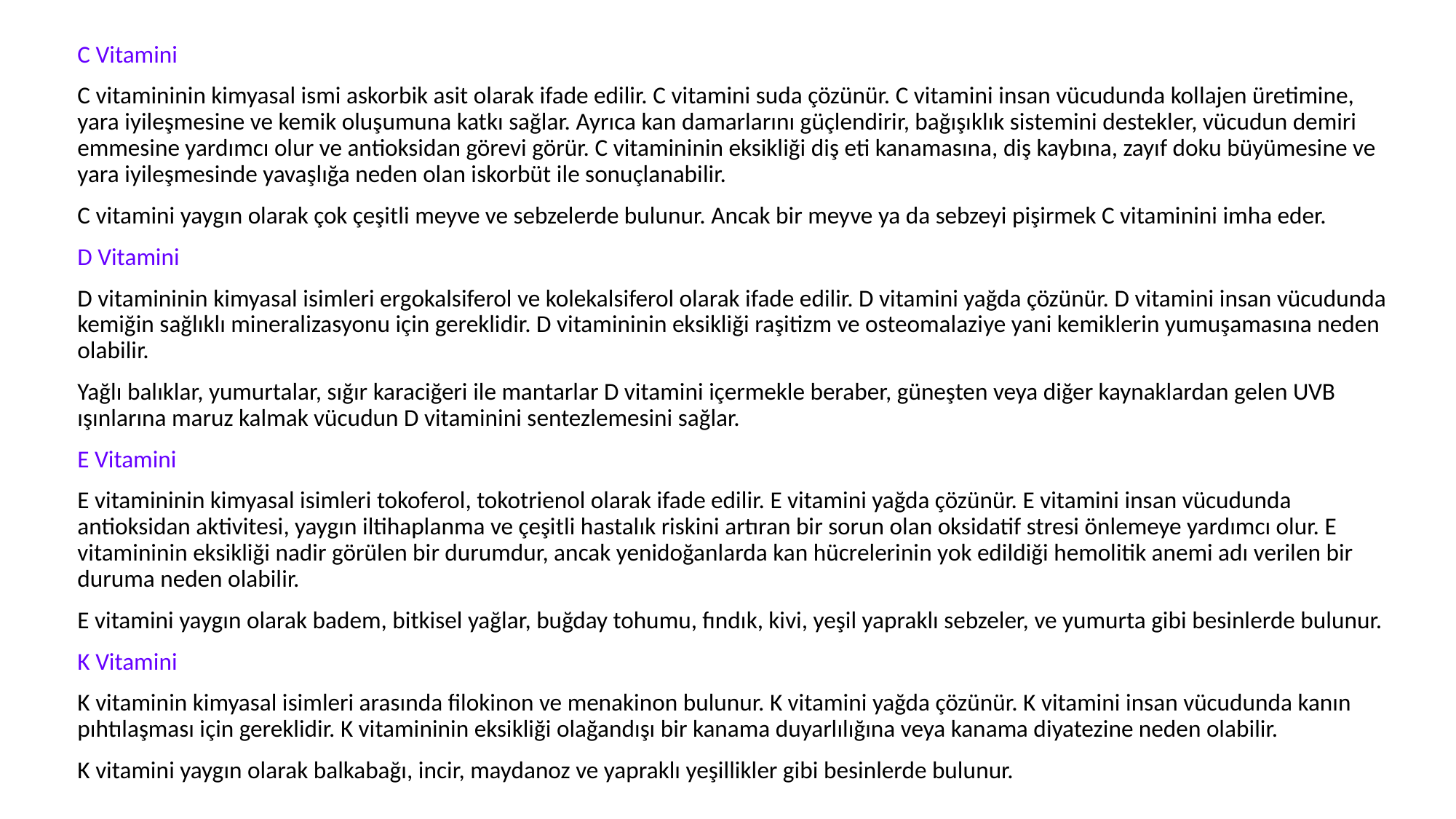

C Vitamini
C vitamininin kimyasal ismi askorbik asit olarak ifade edilir. C vitamini suda çözünür. C vitamini insan vücudunda kollajen üretimine, yara iyileşmesine ve kemik oluşumuna katkı sağlar. Ayrıca kan damarlarını güçlendirir, bağışıklık sistemini destekler, vücudun demiri emmesine yardımcı olur ve antioksidan görevi görür. C vitamininin eksikliği diş eti kanamasına, diş kaybına, zayıf doku büyümesine ve yara iyileşmesinde yavaşlığa neden olan iskorbüt ile sonuçlanabilir.
C vitamini yaygın olarak çok çeşitli meyve ve sebzelerde bulunur. Ancak bir meyve ya da sebzeyi pişirmek C vitaminini imha eder.
D Vitamini
D vitamininin kimyasal isimleri ergokalsiferol ve kolekalsiferol olarak ifade edilir. D vitamini yağda çözünür. D vitamini insan vücudunda kemiğin sağlıklı mineralizasyonu için gereklidir. D vitamininin eksikliği raşitizm ve osteomalaziye yani kemiklerin yumuşamasına neden olabilir.
Yağlı balıklar, yumurtalar, sığır karaciğeri ile mantarlar D vitamini içermekle beraber, güneşten veya diğer kaynaklardan gelen UVB ışınlarına maruz kalmak vücudun D vitaminini sentezlemesini sağlar.
E Vitamini
E vitamininin kimyasal isimleri tokoferol, tokotrienol olarak ifade edilir. E vitamini yağda çözünür. E vitamini insan vücudunda antioksidan aktivitesi, yaygın iltihaplanma ve çeşitli hastalık riskini artıran bir sorun olan oksidatif stresi önlemeye yardımcı olur. E vitamininin eksikliği nadir görülen bir durumdur, ancak yenidoğanlarda kan hücrelerinin yok edildiği hemolitik anemi adı verilen bir duruma neden olabilir.
E vitamini yaygın olarak badem, bitkisel yağlar, buğday tohumu, fındık, kivi, yeşil yapraklı sebzeler, ve yumurta gibi besinlerde bulunur.
K Vitamini
K vitaminin kimyasal isimleri arasında filokinon ve menakinon bulunur. K vitamini yağda çözünür. K vitamini insan vücudunda kanın pıhtılaşması için gereklidir. K vitamininin eksikliği olağandışı bir kanama duyarlılığına veya kanama diyatezine neden olabilir.
K vitamini yaygın olarak balkabağı, incir, maydanoz ve yapraklı yeşillikler gibi besinlerde bulunur.